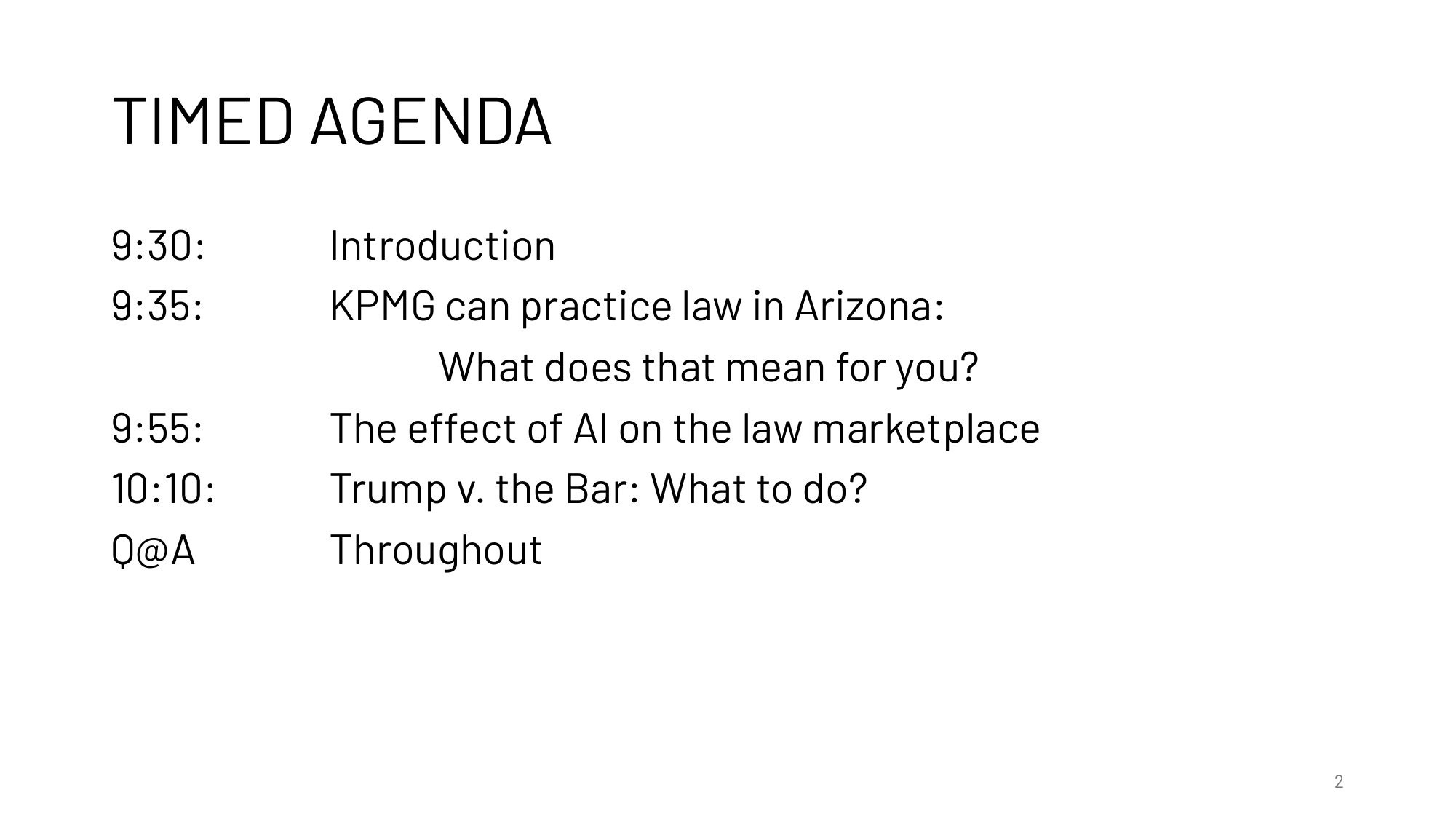

# TIMED AGENDA
9:30:	 	Introduction
9:35:	 	KPMG can practice law in Arizona:
			What does that mean for you?
9:55:	 	The effect of AI on the law marketplace
10:10:  	Trump v. the Bar: What to do?
Q@A		Throughout

2